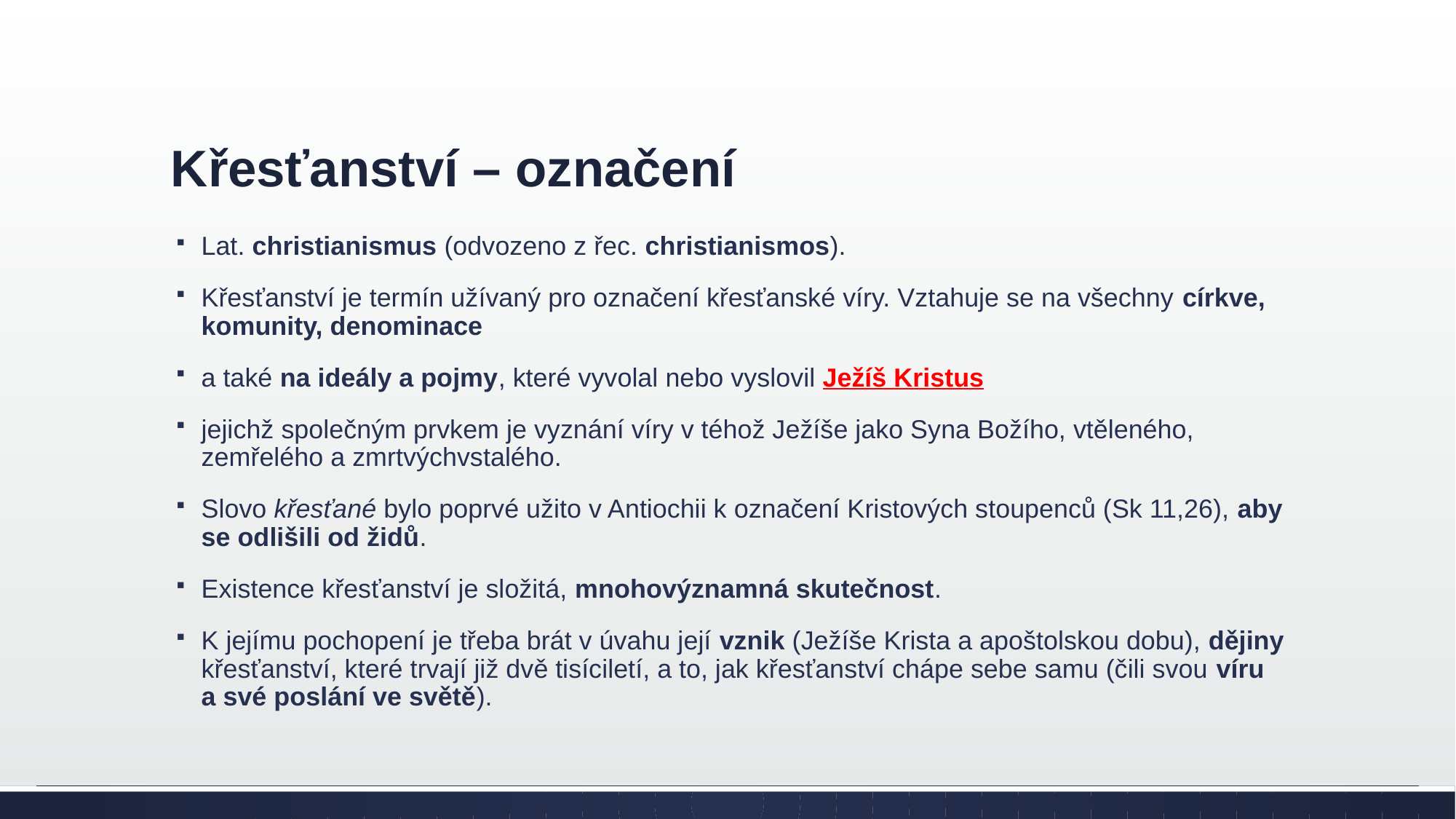

# Křesťanství – označení
Lat. christianismus (odvozeno z řec. christianismos).
Křesťanství je termín užívaný pro označení křesťanské víry. Vztahuje se na všechny církve, komunity, denominace
a také na ideály a pojmy, které vyvolal nebo vyslovil Ježíš Kristus
jejichž společným prvkem je vyznání víry v téhož Ježíše jako Syna Božího, vtěleného, zemřelého a zmrtvýchvstalého.
Slovo křesťané bylo poprvé užito v Antiochii k označení Kristových stoupenců (Sk 11,26), aby se odlišili od židů.
Existence křesťanství je složitá, mnohovýznamná skutečnost.
K jejímu pochopení je třeba brát v úvahu její vznik (Ježíše Krista a apoštolskou dobu), dějiny křesťanství, které trvají již dvě tisíciletí, a to, jak křesťanství chápe sebe samu (čili svou víru a své poslání ve světě).